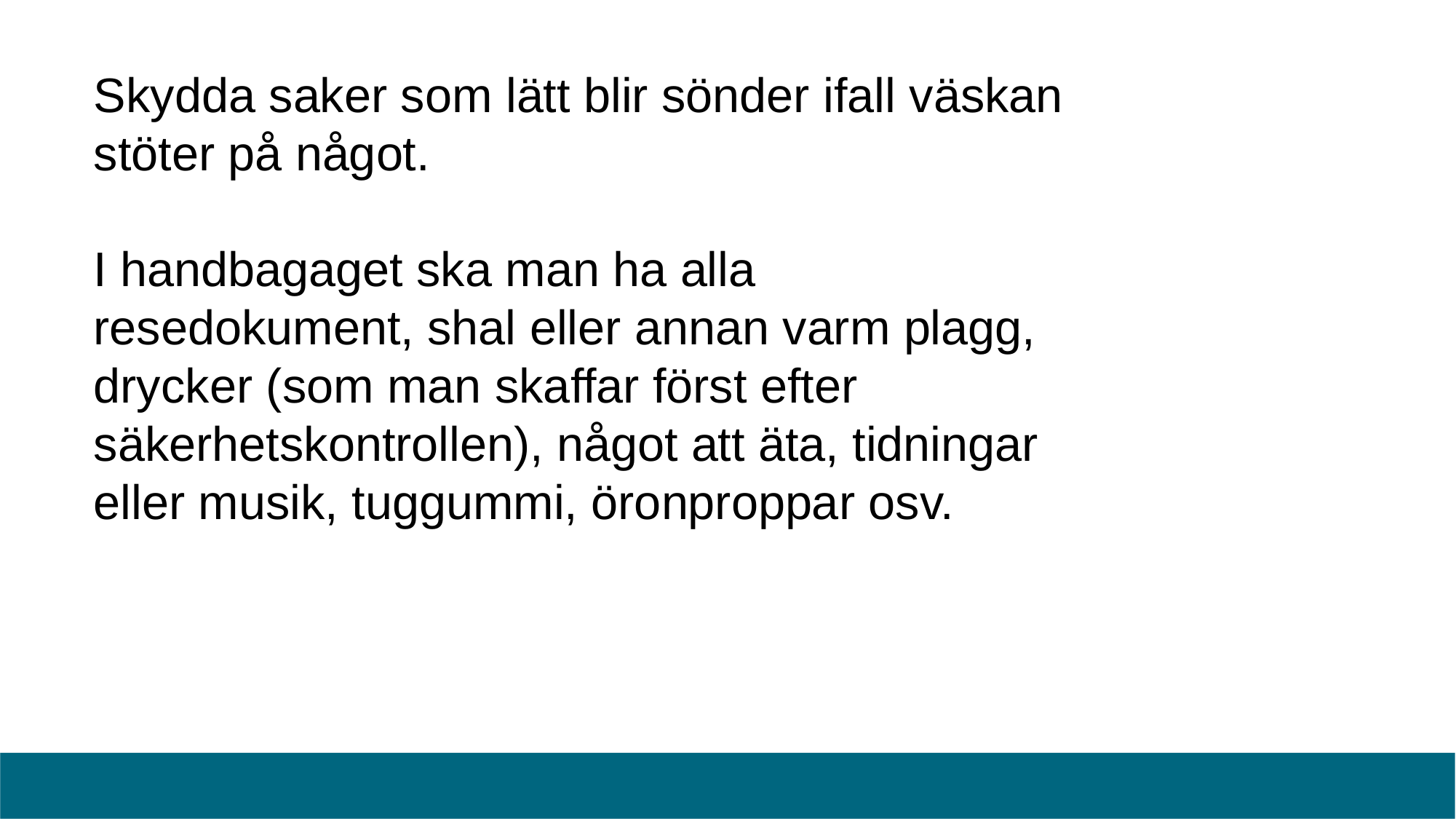

#
Skydda saker som lätt blir sönder ifall väskan stöter på något.

I handbagaget ska man ha alla resedokument, shal eller annan varm plagg, drycker (som man skaffar först efter säkerhetskontrollen), något att äta, tidningar eller musik, tuggummi, öronproppar osv.